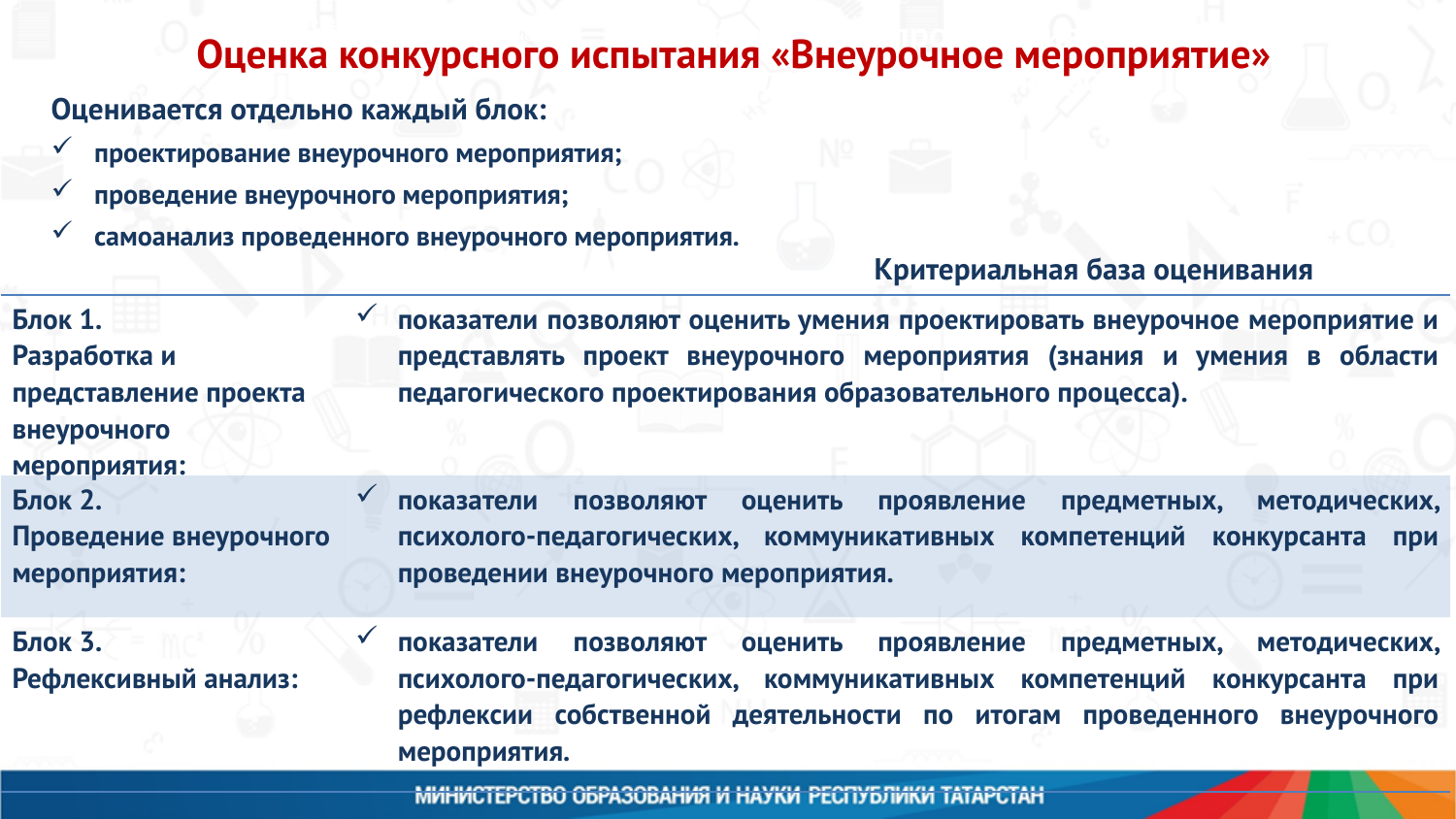

Организация  проведения
федерального этапа Конкурса
ЦЕНТР РЕАЛИЗАЦИИ
ГОСУДАРСТВЕННОЙ ОБРАЗОВАТЕЛЬНОЙ
ПОЛИТИКИ  И ИНФОРМАЦИОННЫХ
ТЕХНОЛОГИЙ
Оценка конкурсного испытания «Внеурочное мероприятие»
Оценивается отдельно каждый блок:
проектирование внеурочного мероприятия;
проведение внеурочного мероприятия;
самоанализ проведенного внеурочного мероприятия.
Критериальная база оценивания
| Блок 1. Разработка и представление проекта внеурочного мероприятия: | показатели позволяют оценить умения проектировать внеурочное мероприятие и представлять проект внеурочного мероприятия (знания и умения в области педагогического проектирования образовательного процесса). |
| --- | --- |
| Блок 2. Проведение внеурочного мероприятия: | показатели позволяют оценить проявление предметных, методических, психолого-педагогических, коммуникативных компетенций конкурсанта при проведении внеурочного мероприятия. |
| Блок 3. Рефлексивный анализ: | показатели позволяют оценить проявление предметных, методических, психолого-педагогических, коммуникативных компетенций конкурсанта при рефлексии собственной деятельности по итогам проведенного внеурочного мероприятия. |